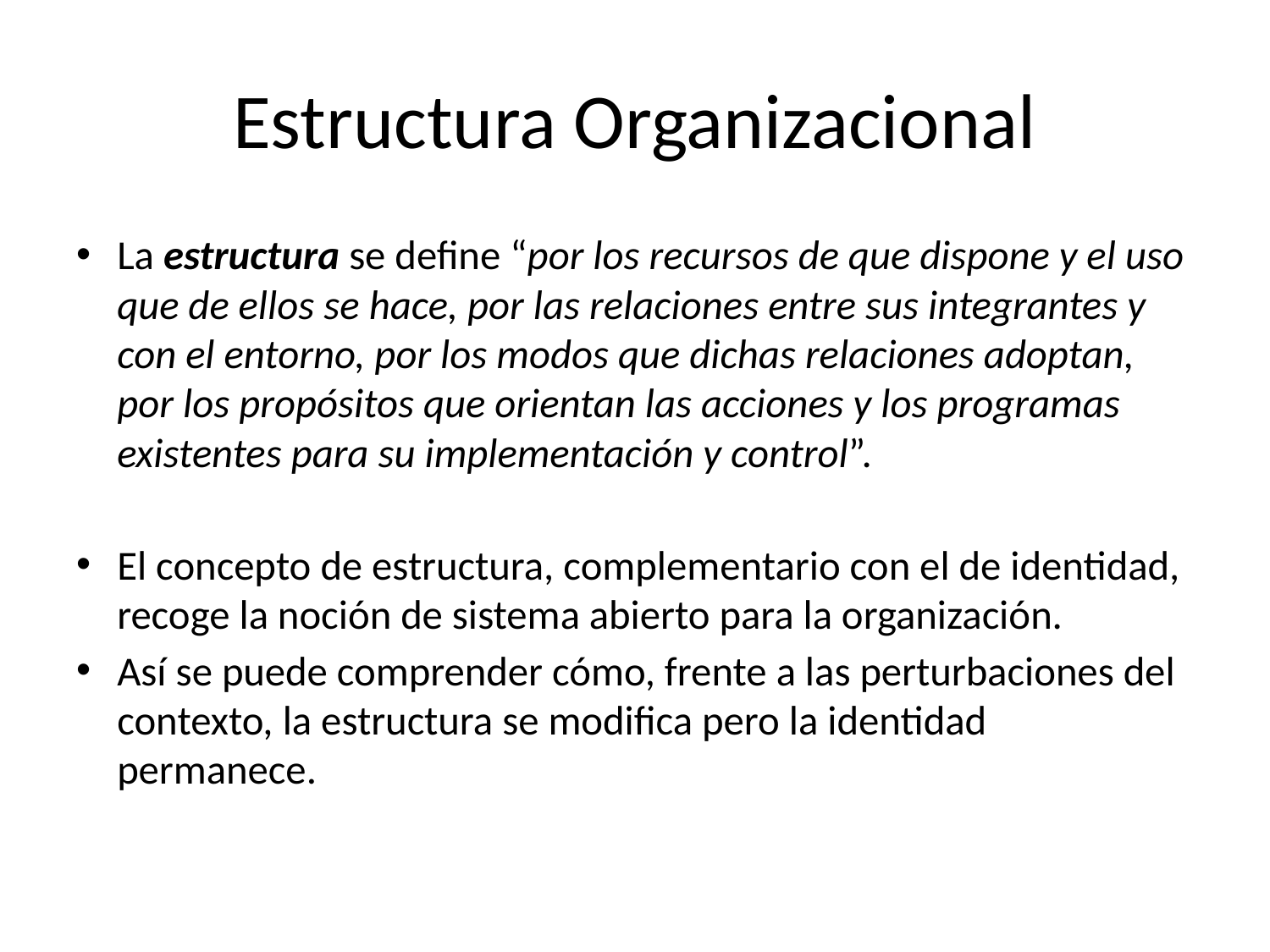

# Estructura Organizacional
La estructura se define “por los recursos de que dispone y el uso que de ellos se hace, por las relaciones entre sus integrantes y con el entorno, por los modos que dichas relaciones adoptan, por los propósitos que orientan las acciones y los programas existentes para su implementación y control”.

El concepto de estructura, complementario con el de identidad, recoge la noción de sistema abierto para la organización.
Así se puede comprender cómo, frente a las perturbaciones del contexto, la estructura se modifica pero la identidad permanece.